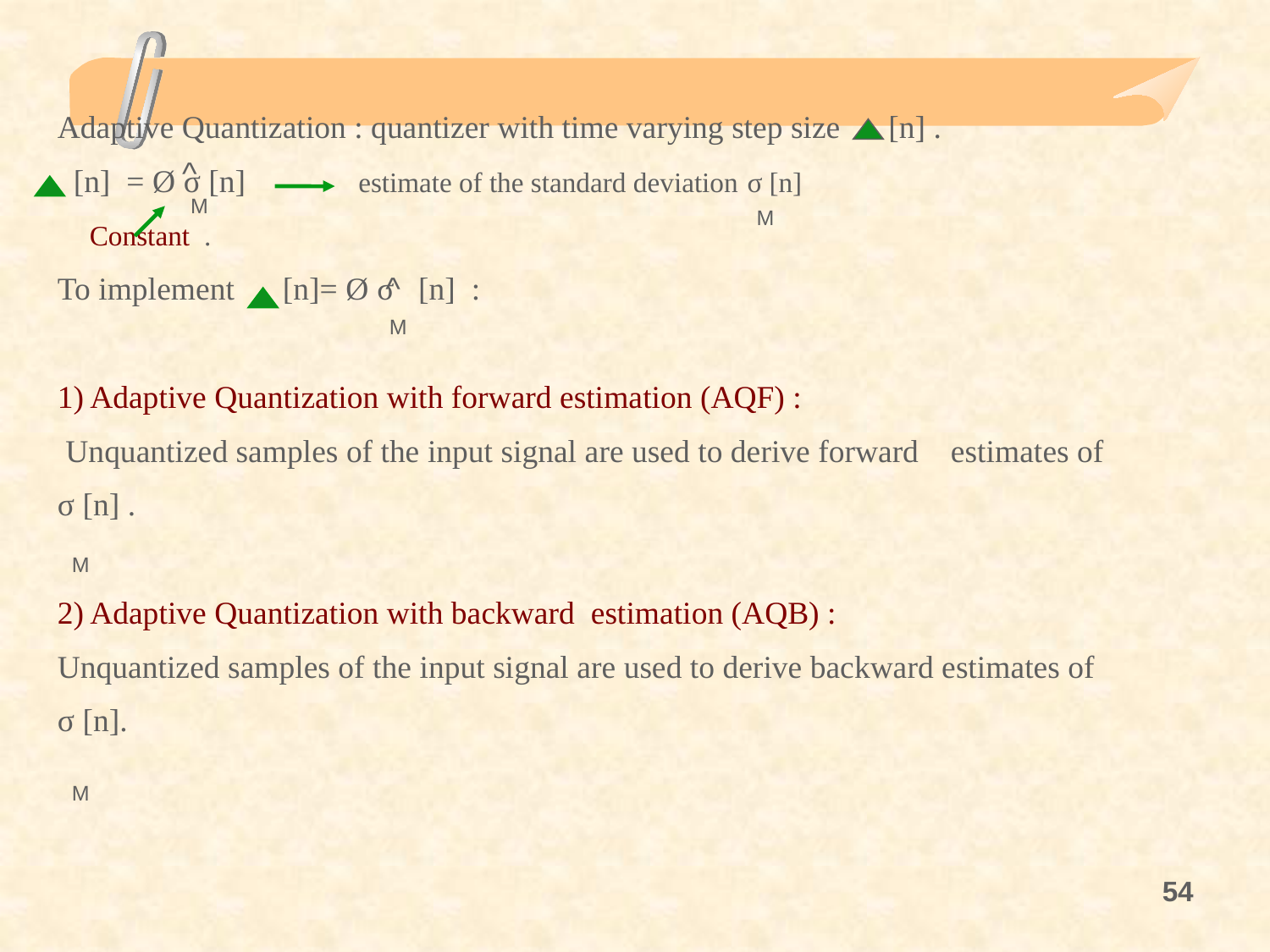

Adaptive Quantization : quantizer with time varying step size      [n] .
  [n]  = Ø σ [n]              estimate of the standard deviation σ [n]
    Constant  .
To implement      [n]= Ø σ   [n]  :

1) Adaptive Quantization with forward estimation (AQF) :
 Unquantized samples of the input signal are used to derive forward    estimates of
σ [n] .

2) Adaptive Quantization with backward  estimation (AQB) :
Unquantized samples of the input signal are used to derive backward estimates of
σ [n].

^

M

M

^

M
M
M
54